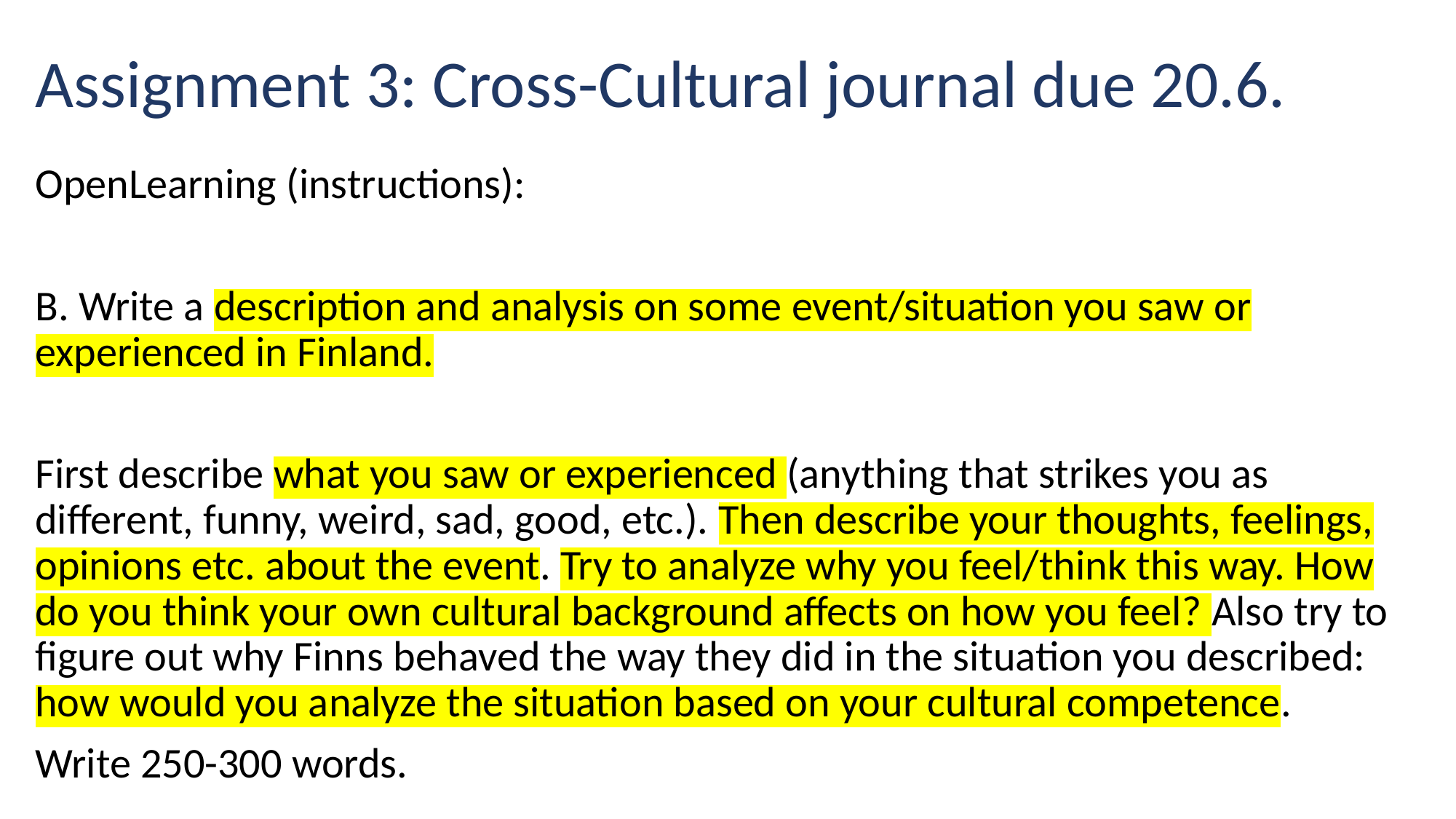

# Assignment 3: Cross-Cultural journal due 20.6.
OpenLearning (instructions):

B. Write a description and analysis on some event/situation you saw or experienced in Finland.

First describe what you saw or experienced (anything that strikes you as different, funny, weird, sad, good, etc.). Then describe your thoughts, feelings, opinions etc. about the event. Try to analyze why you feel/think this way. How do you think your own cultural background affects on how you feel? Also try to figure out why Finns behaved the way they did in the situation you described: how would you analyze the situation based on your cultural competence.
Write 250-300 words.